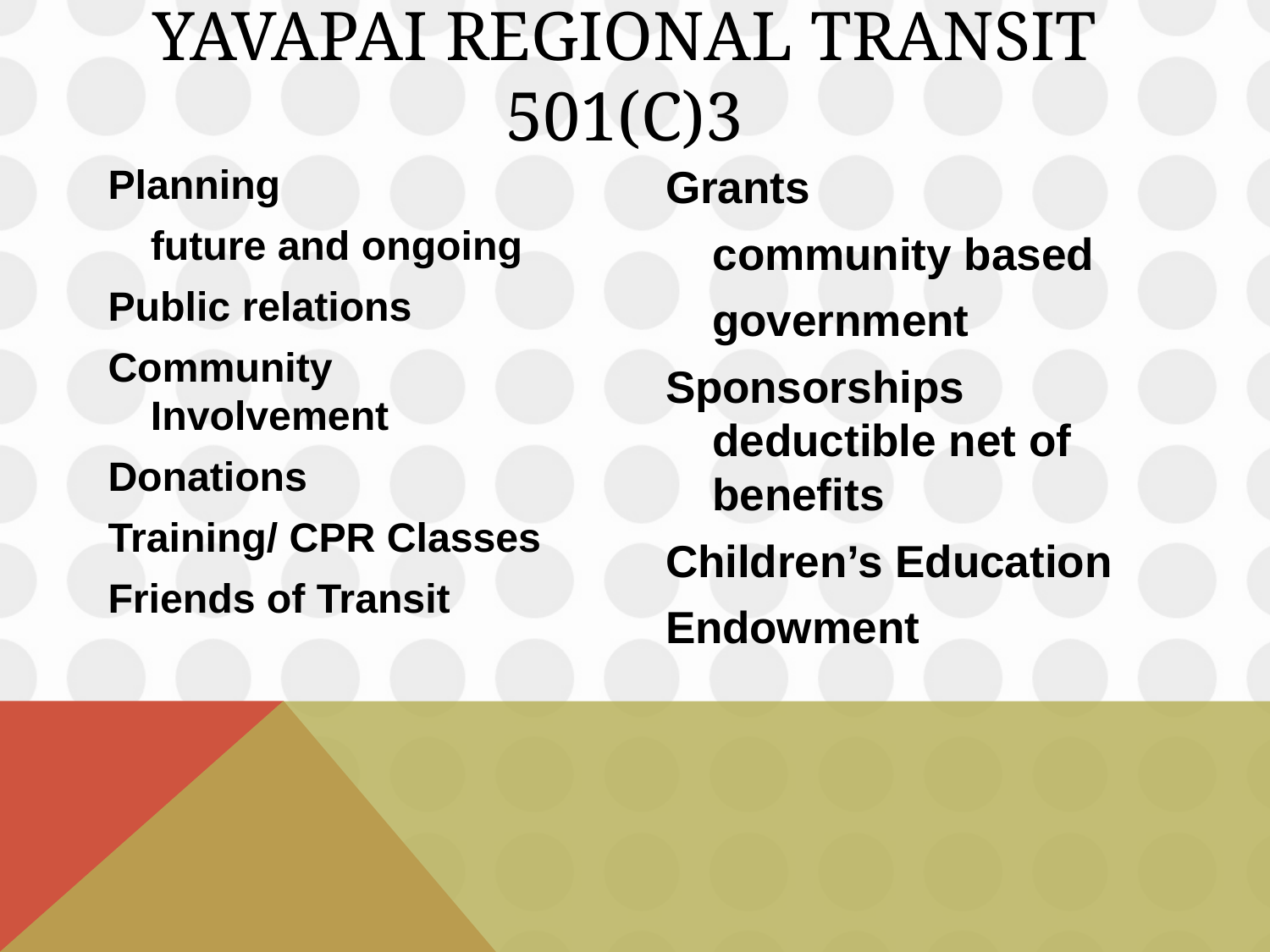

# Yavapai regional transit 501(c)3
Planning
	future and ongoing
Public relations
Community Involvement
Donations
Training/ CPR Classes
Friends of Transit
Grants
	community based
	government
Sponsorships deductible net of benefits
Children’s Education
Endowment